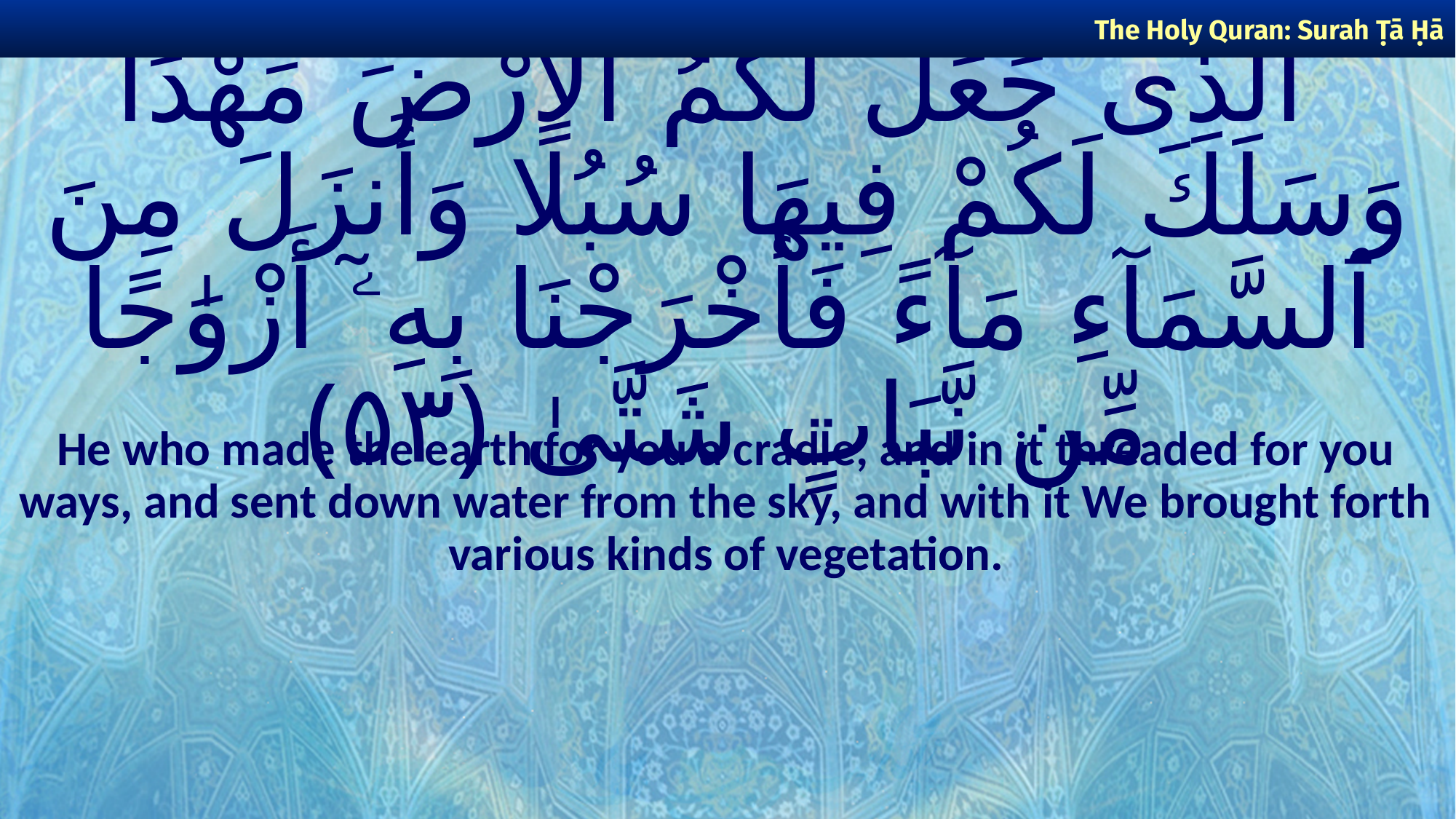

The Holy Quran: Surah Ṭā Ḥā
# ٱلَّذِى جَعَلَ لَكُمُ ٱلْأَرْضَ مَهْدًا وَسَلَكَ لَكُمْ فِيهَا سُبُلًا وَأَنزَلَ مِنَ ٱلسَّمَآءِ مَآءً فَأَخْرَجْنَا بِهِۦٓ أَزْوَٰجًا مِّن نَّبَاتٍ شَتَّىٰ ﴿٥٣﴾
He who made the earth for you a cradle, and in it threaded for you ways, and sent down water from the sky, and with it We brought forth various kinds of vegetation.